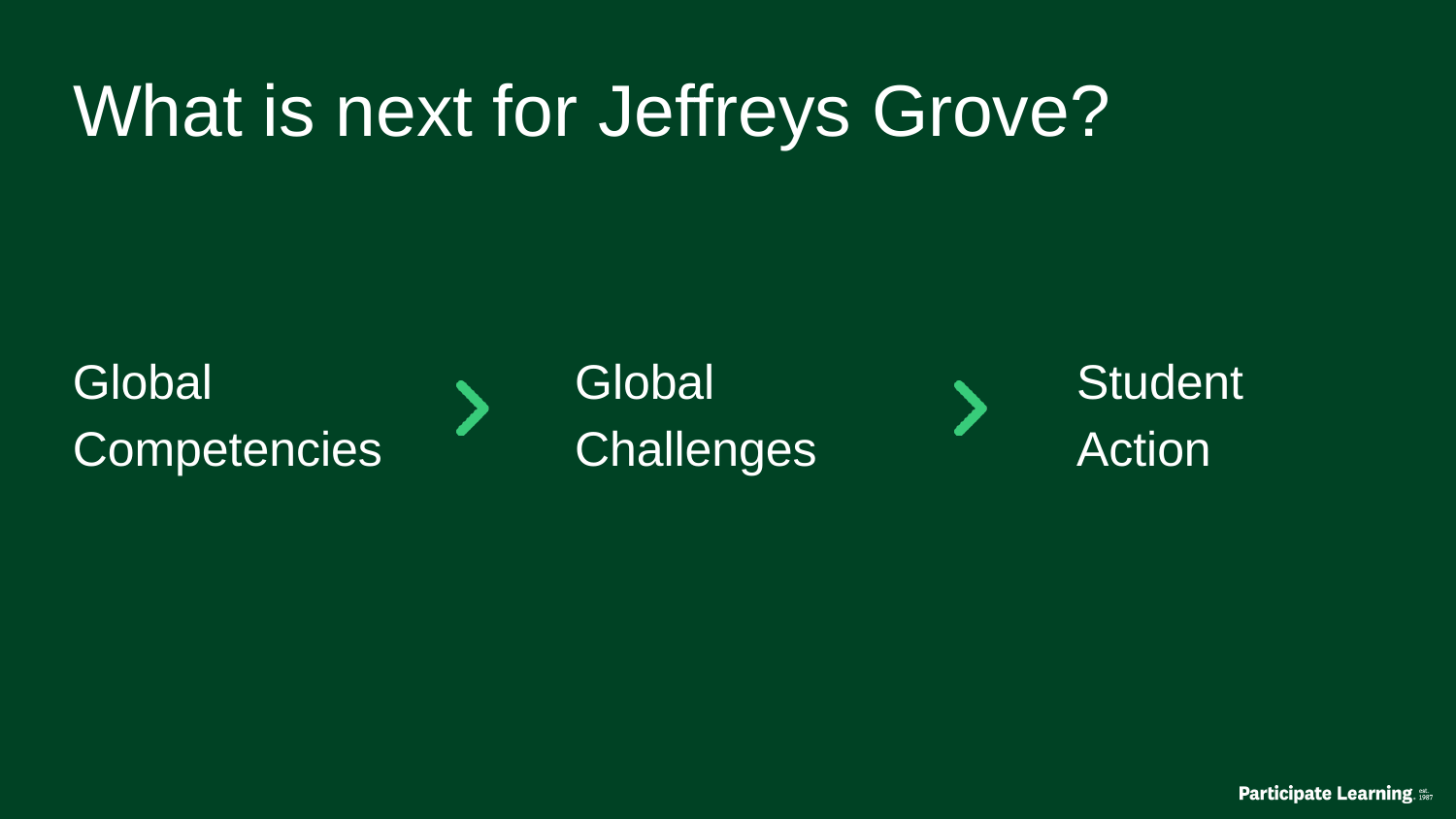

What is next for Jeffreys Grove?
Global
Competencies
Global Challenges

Student Action